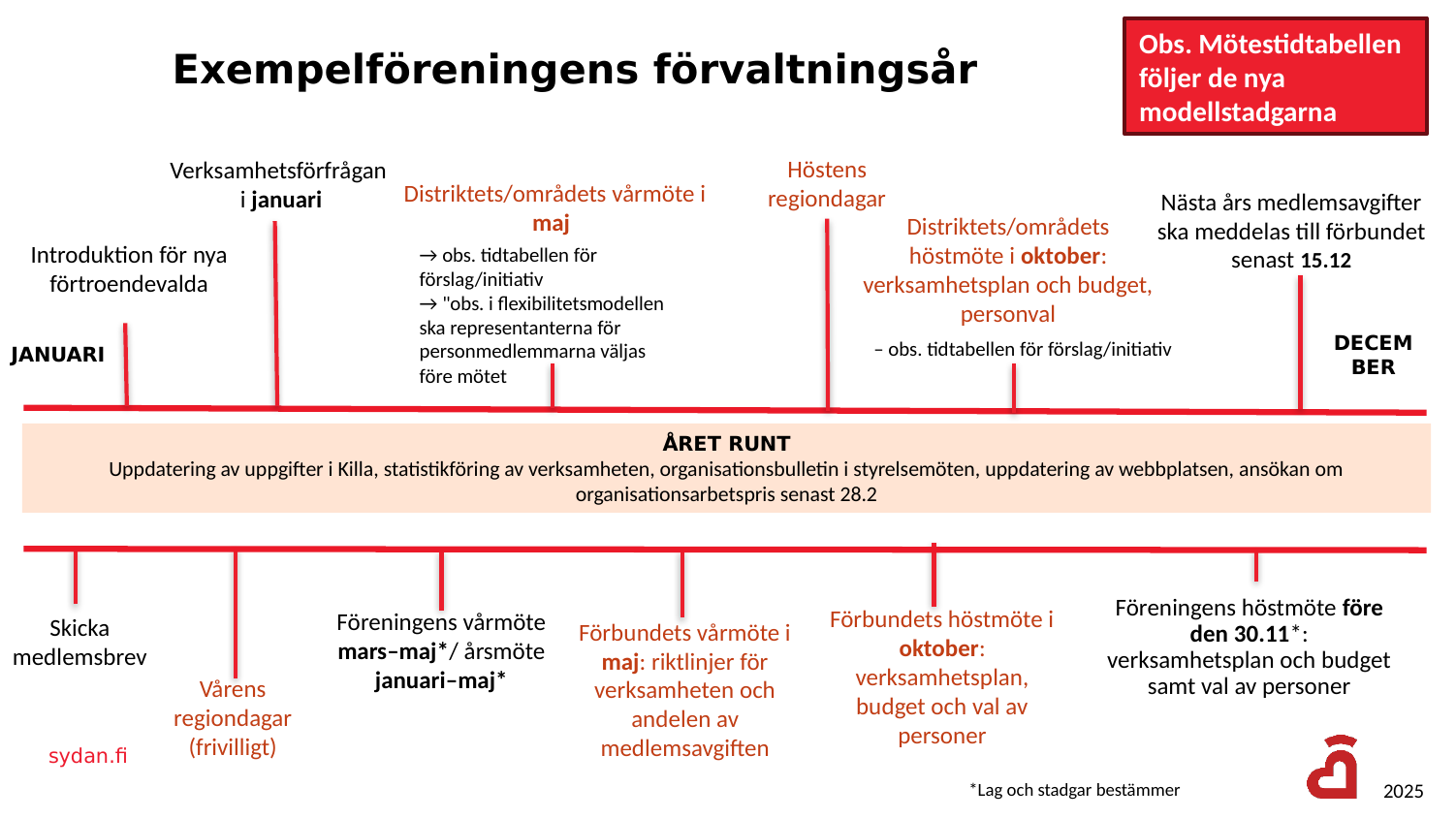

Obs. Mötestidtabellen följer de nya modellstadgarna
Exempelföreningens förvaltningsår
Höstens regiondagar
Verksamhetsförfrågan
i januari
Distriktets/områdets vårmöte i maj
Nästa års medlemsavgifter ska meddelas till förbundet senast 15.12
Distriktets/områdets höstmöte i oktober: verksamhetsplan och budget, personval
Introduktion för nya förtroendevalda
→ obs. tidtabellen för förslag/initiativ
→ "obs. i flexibilitetsmodellen ska representanterna för personmedlemmarna väljas före mötet
DECEMBER
– obs. tidtabellen för förslag/initiativ
JANUARI
ÅRET RUNT
Uppdatering av uppgifter i Killa, statistikföring av verksamheten, organisationsbulletin i styrelsemöten, uppdatering av webbplatsen, ansökan om organisationsarbetspris senast 28.2
Föreningens höstmöte före den 30.11*: verksamhetsplan och budget samt val av personer
Förbundets höstmöte i oktober: verksamhetsplan, budget och val av personer
Föreningens vårmöte mars–maj*/ årsmöte januari–maj*
Skicka medlemsbrev
Förbundets vårmöte i maj: riktlinjer för verksamheten och andelen av medlemsavgiften
Vårens regiondagar (frivilligt)
sydan.fi
*Lag och stadgar bestämmer
2025